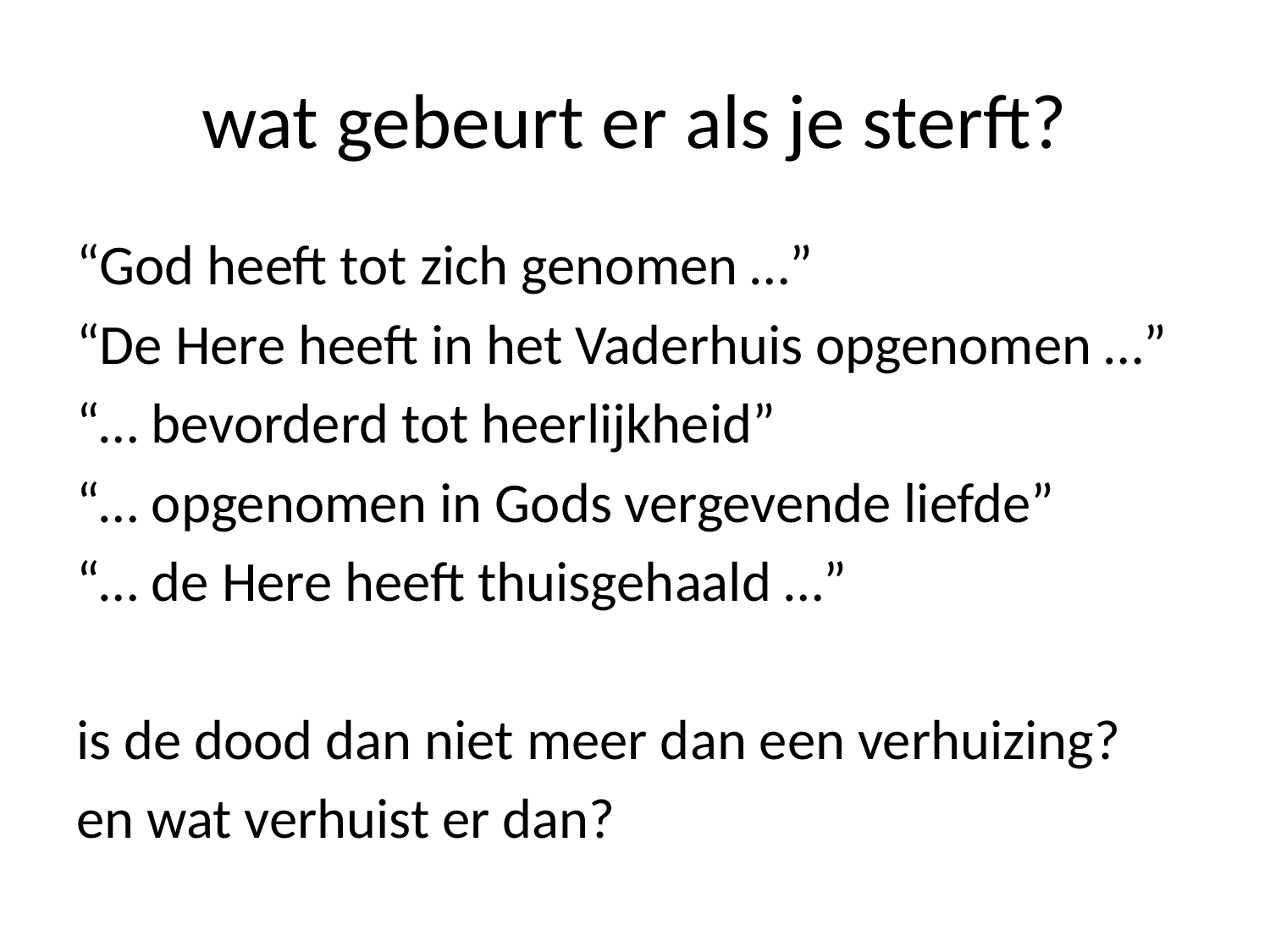

# wat gebeurt er als je sterft?
“God heeft tot zich genomen …”
“De Here heeft in het Vaderhuis opgenomen …”
“… bevorderd tot heerlijkheid”
“… opgenomen in Gods vergevende liefde”
“… de Here heeft thuisgehaald …”

is de dood dan niet meer dan een verhuizing?
en wat verhuist er dan?